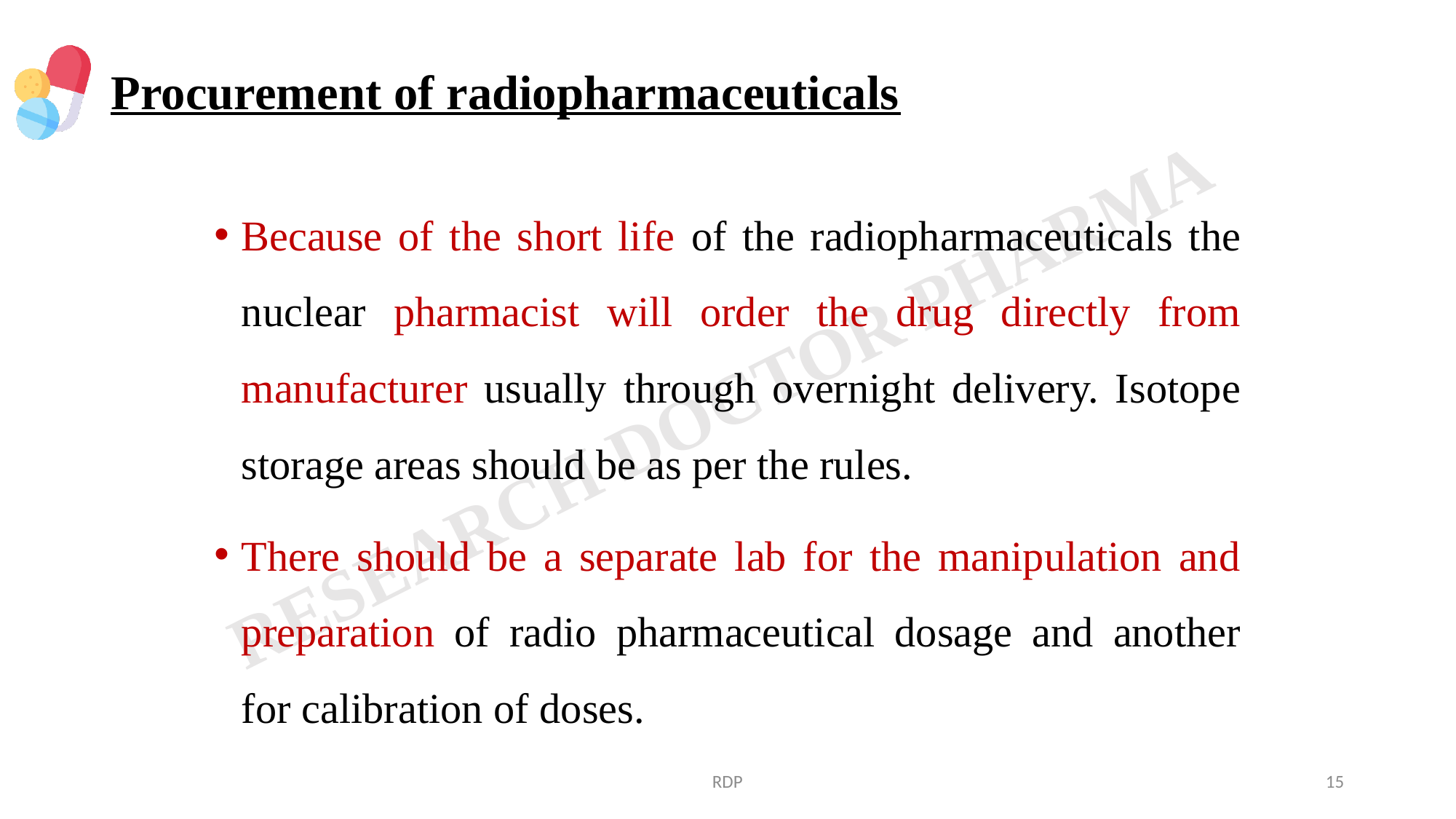

# Procurement of radiopharmaceuticals
Because of the short life of the radiopharmaceuticals the nuclear pharmacist will order the drug directly from manufacturer usually through overnight delivery. Isotope storage areas should be as per the rules.
There should be a separate lab for the manipulation and preparation of radio pharmaceutical dosage and another for calibration of doses.
RDP
15